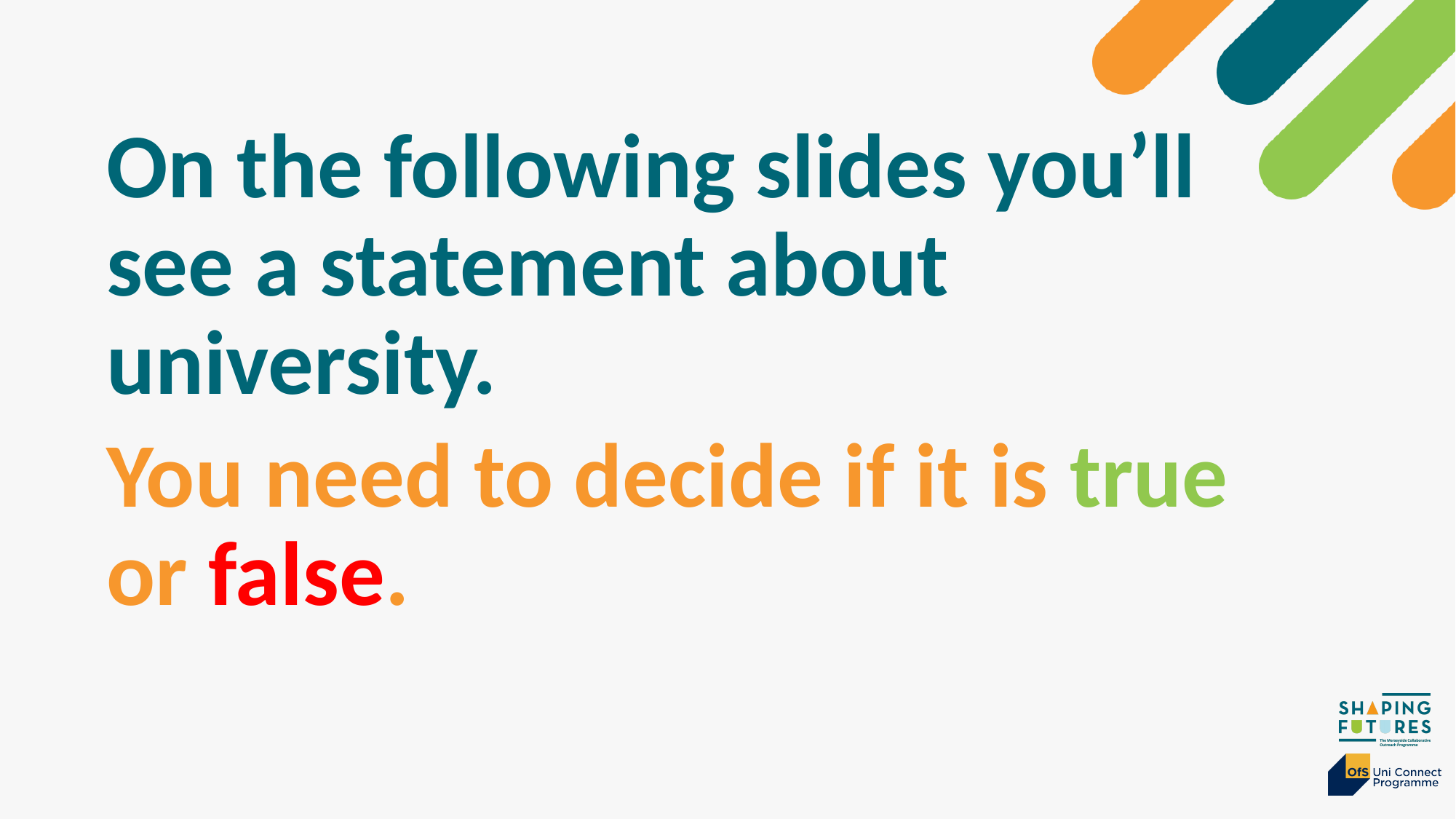

On the following slides you’ll see a statement about university.
You need to decide if it is true or false.